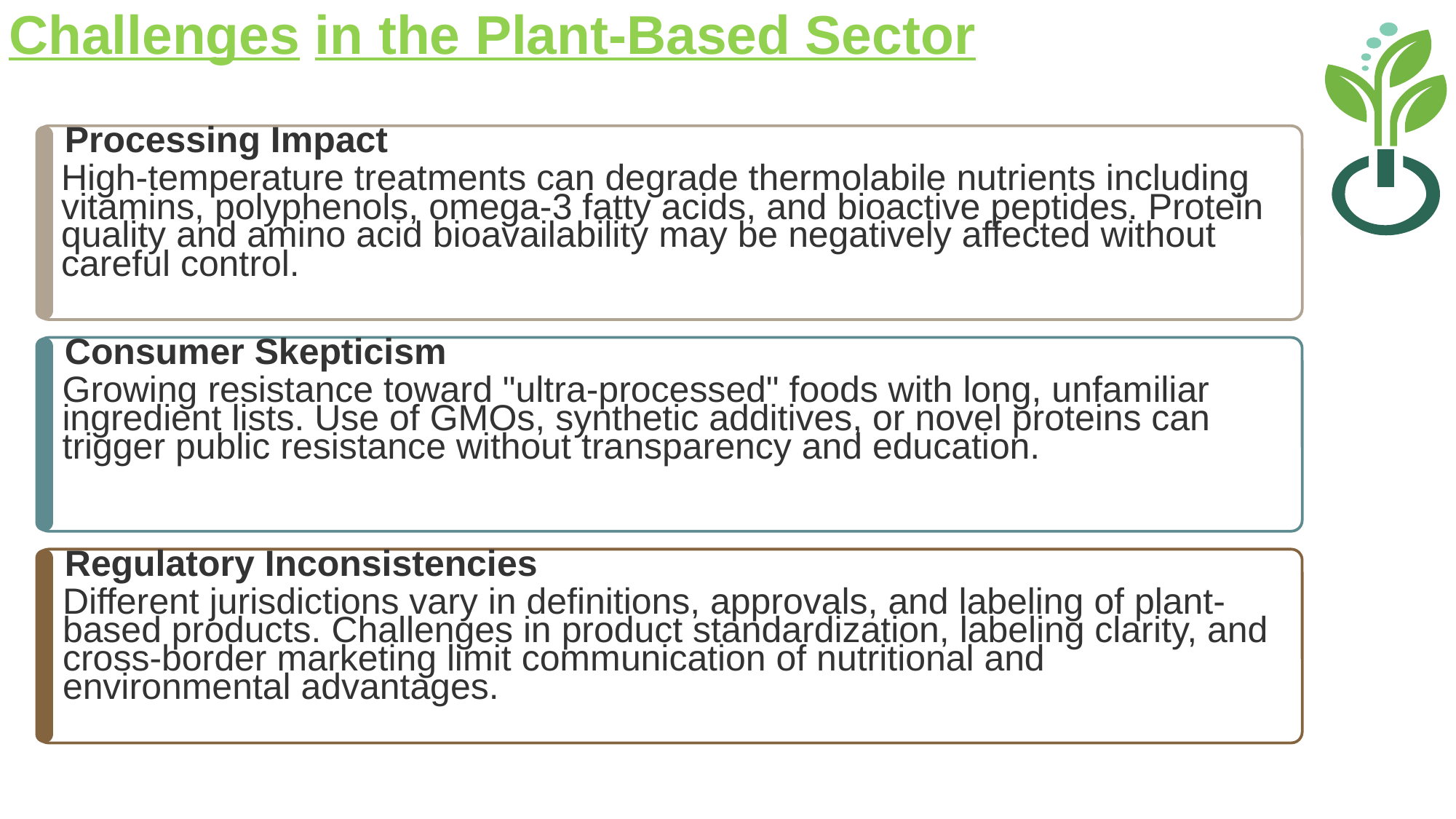

Challenges in the Plant-Based Sector

Processing Impact
High-temperature treatments can degrade thermolabile nutrients including vitamins, polyphenols, omega-3 fatty acids, and bioactive peptides. Protein quality and amino acid bioavailability may be negatively affected without careful control.

Consumer Skepticism
Growing resistance toward "ultra-processed" foods with long, unfamiliar ingredient lists. Use of GMOs, synthetic additives, or novel proteins can trigger public resistance without transparency and education.

Regulatory Inconsistencies
Different jurisdictions vary in definitions, approvals, and labeling of plant-based products. Challenges in product standardization, labeling clarity, and cross-border marketing limit communication of nutritional and environmental advantages.